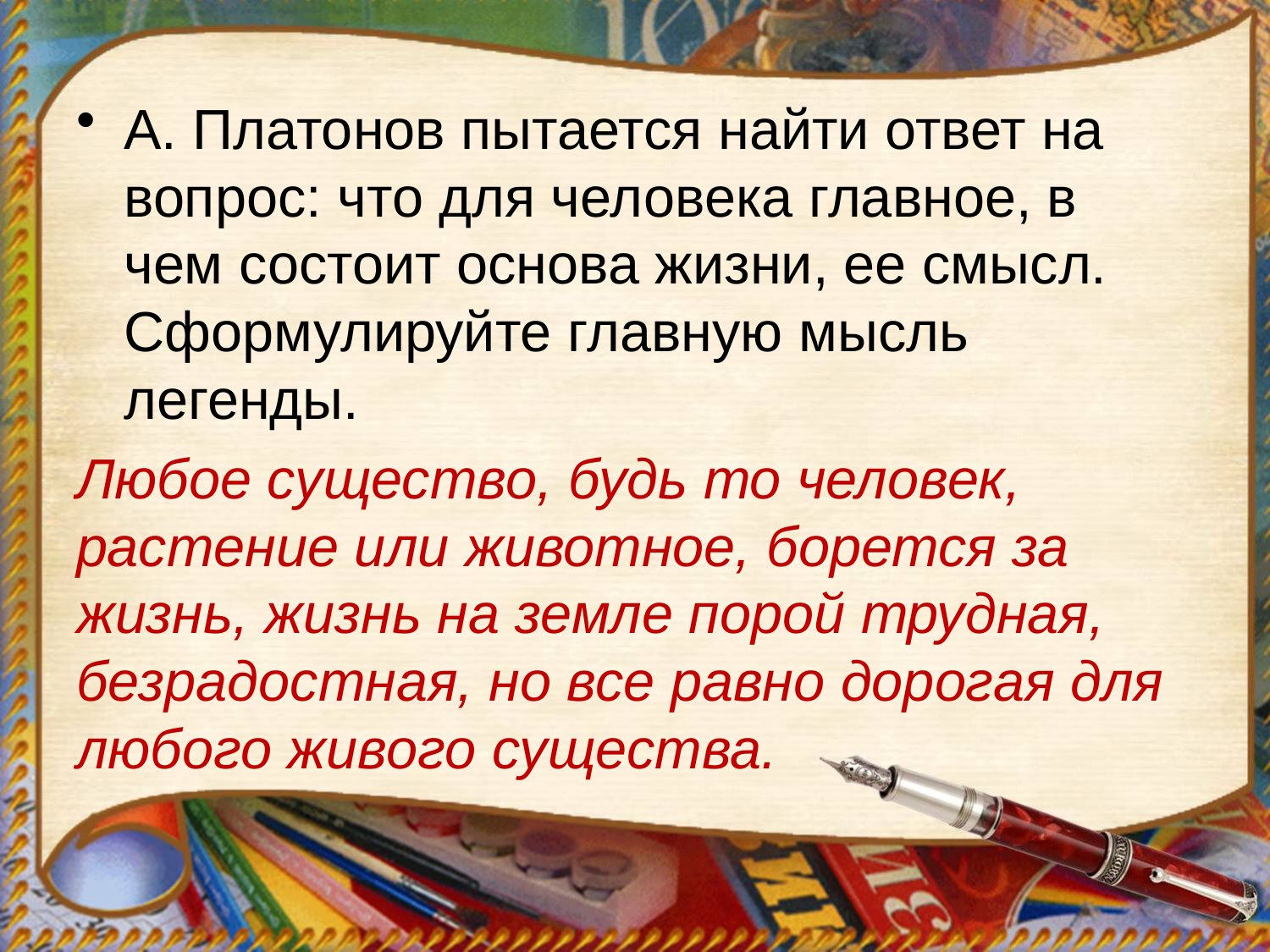

#
А. Платонов пытается найти ответ на вопрос: что для человека главное, в чем состоит основа жизни, ее смысл. Сформулируйте главную мысль легенды.
Любое существо, будь то человек, растение или животное, борется за жизнь, жизнь на земле порой трудная, безрадостная, но все равно дорогая для любого живого существа.